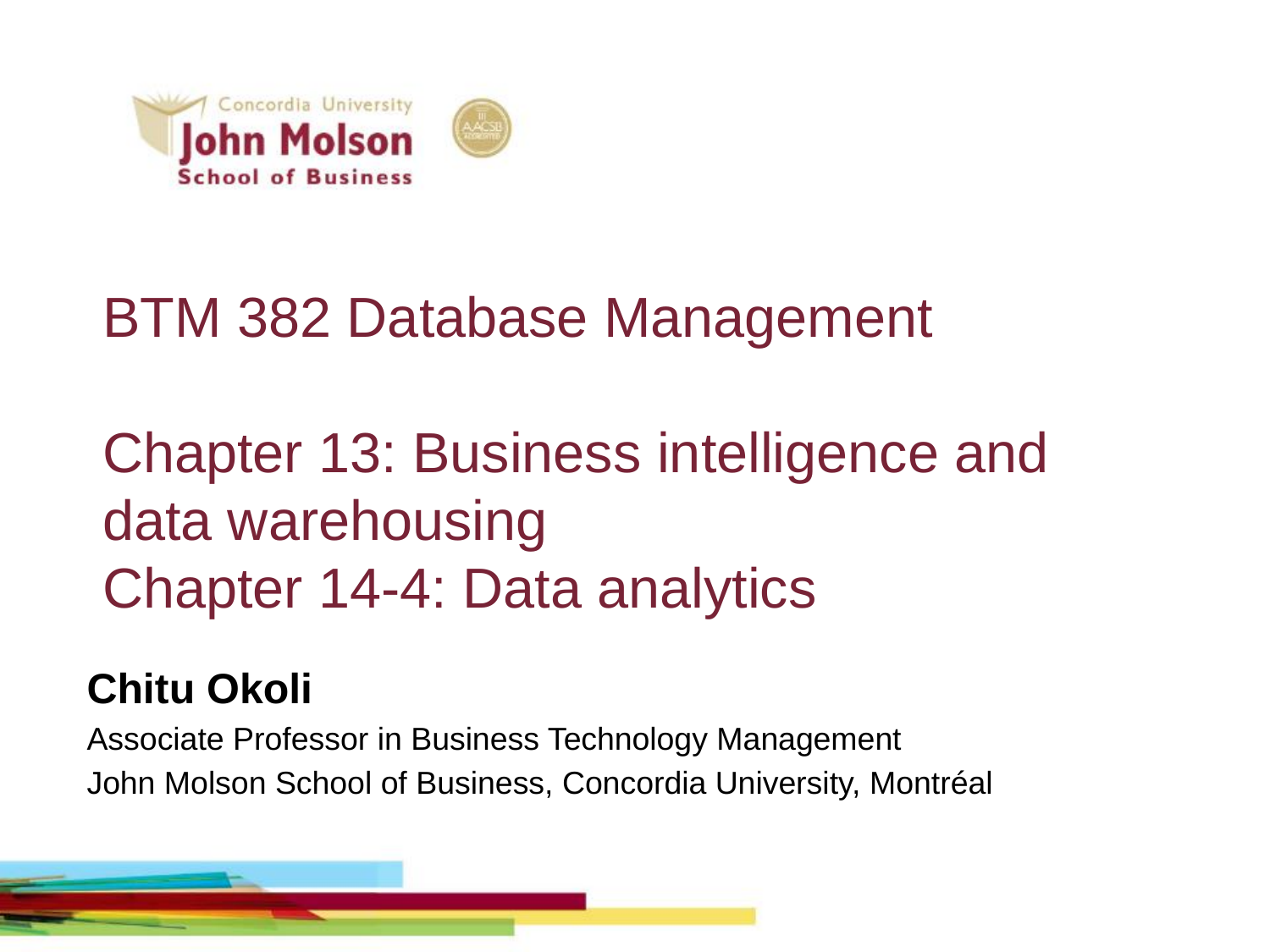

# BTM 382 Database Management Chapter 13: Business intelligence and data warehousing Chapter 14-4: Data analytics
Chitu Okoli
Associate Professor in Business Technology Management
John Molson School of Business, Concordia University, Montréal